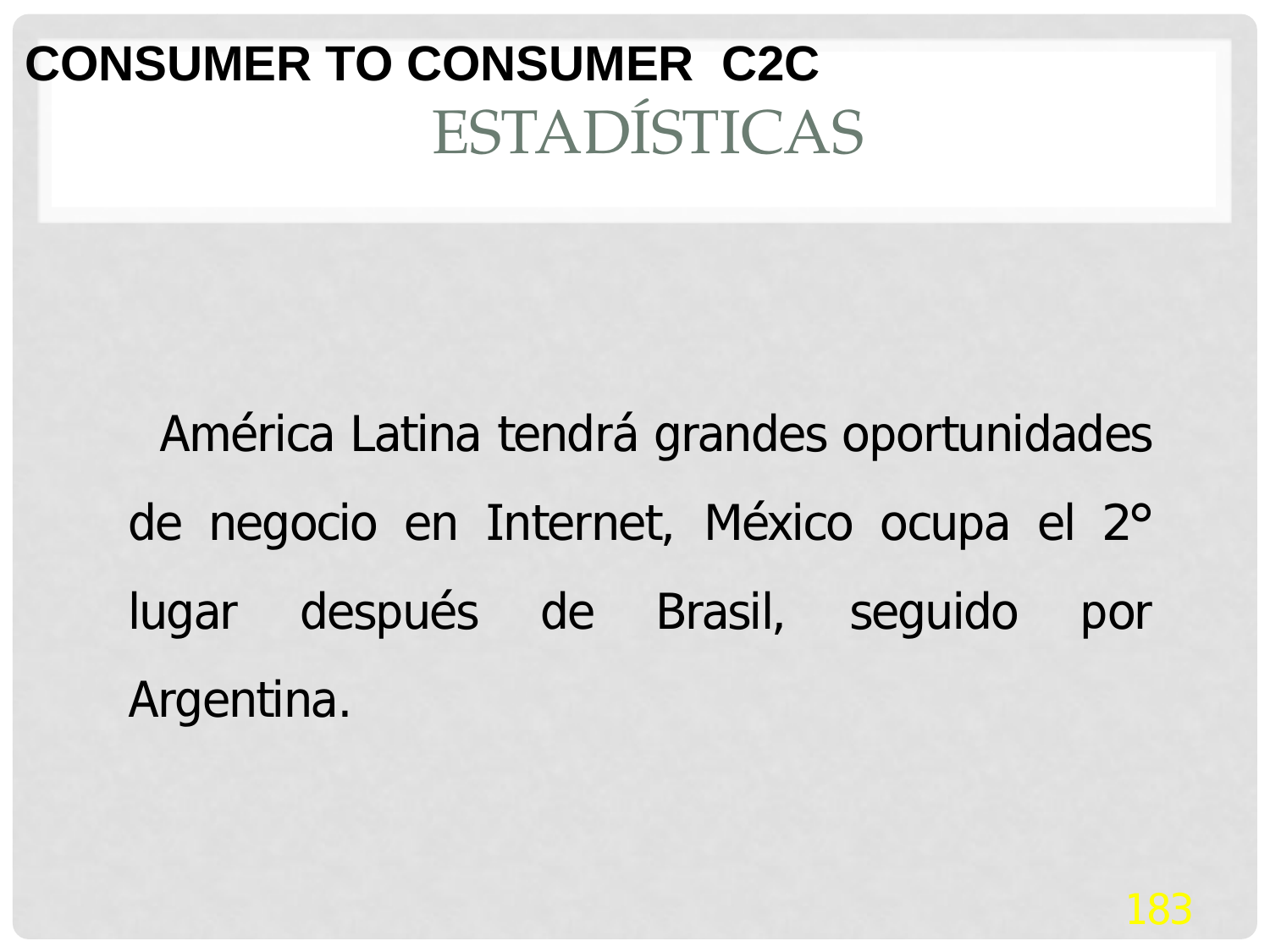

CONSUMER TO CONSUMER  C2C
# Estadísticas

  América Latina tendrá grandes oportunidades de negocio en Internet, México ocupa el 2° lugar después de Brasil, seguido por Argentina.
183